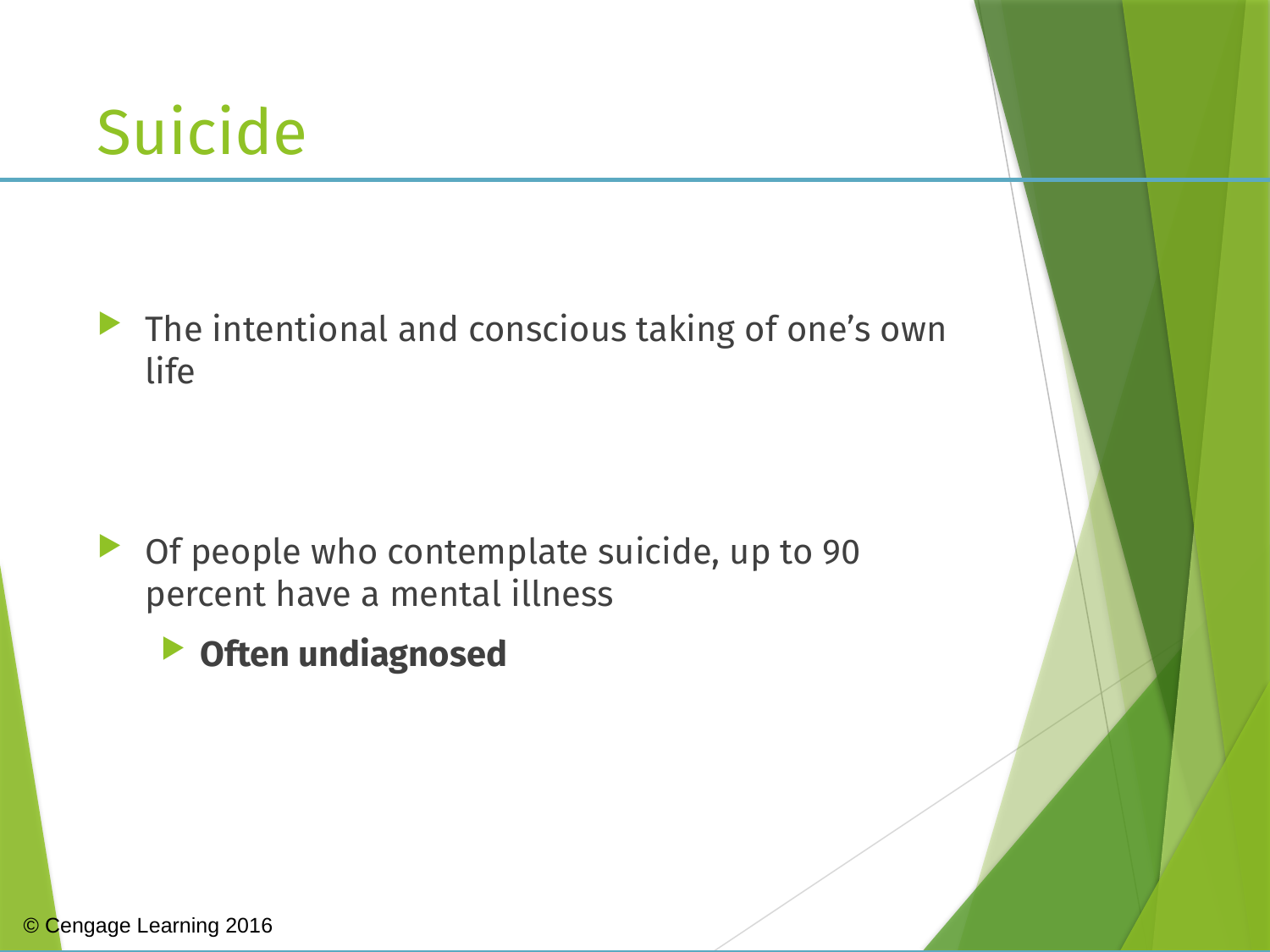

# Suicide
The intentional and conscious taking of one’s own life

Of people who contemplate suicide, up to 90 percent have a mental illness
Often undiagnosed